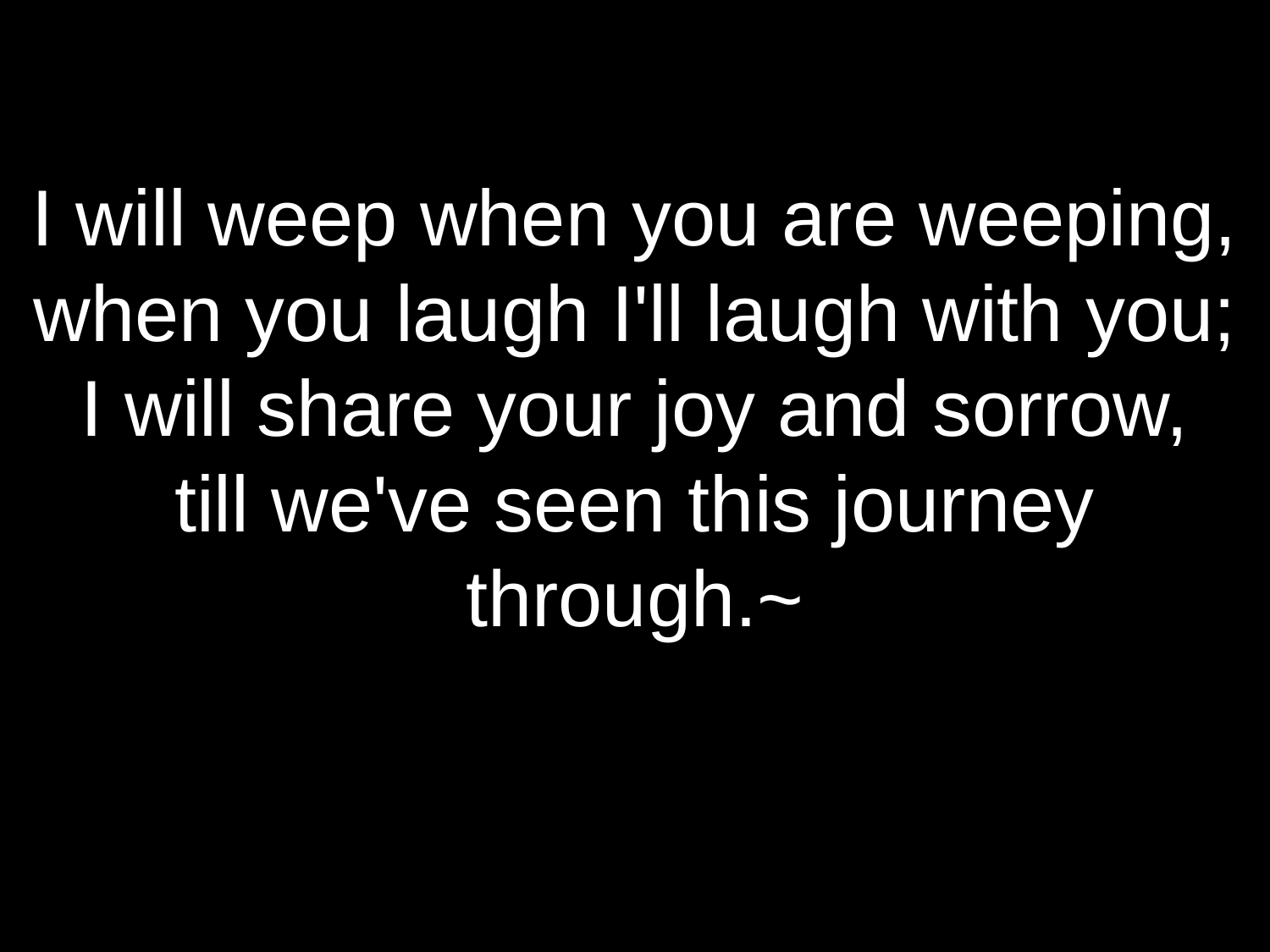

I will weep when you are weeping,
when you laugh I'll laugh with you;
I will share your joy and sorrow,
till we've seen this journey through.~